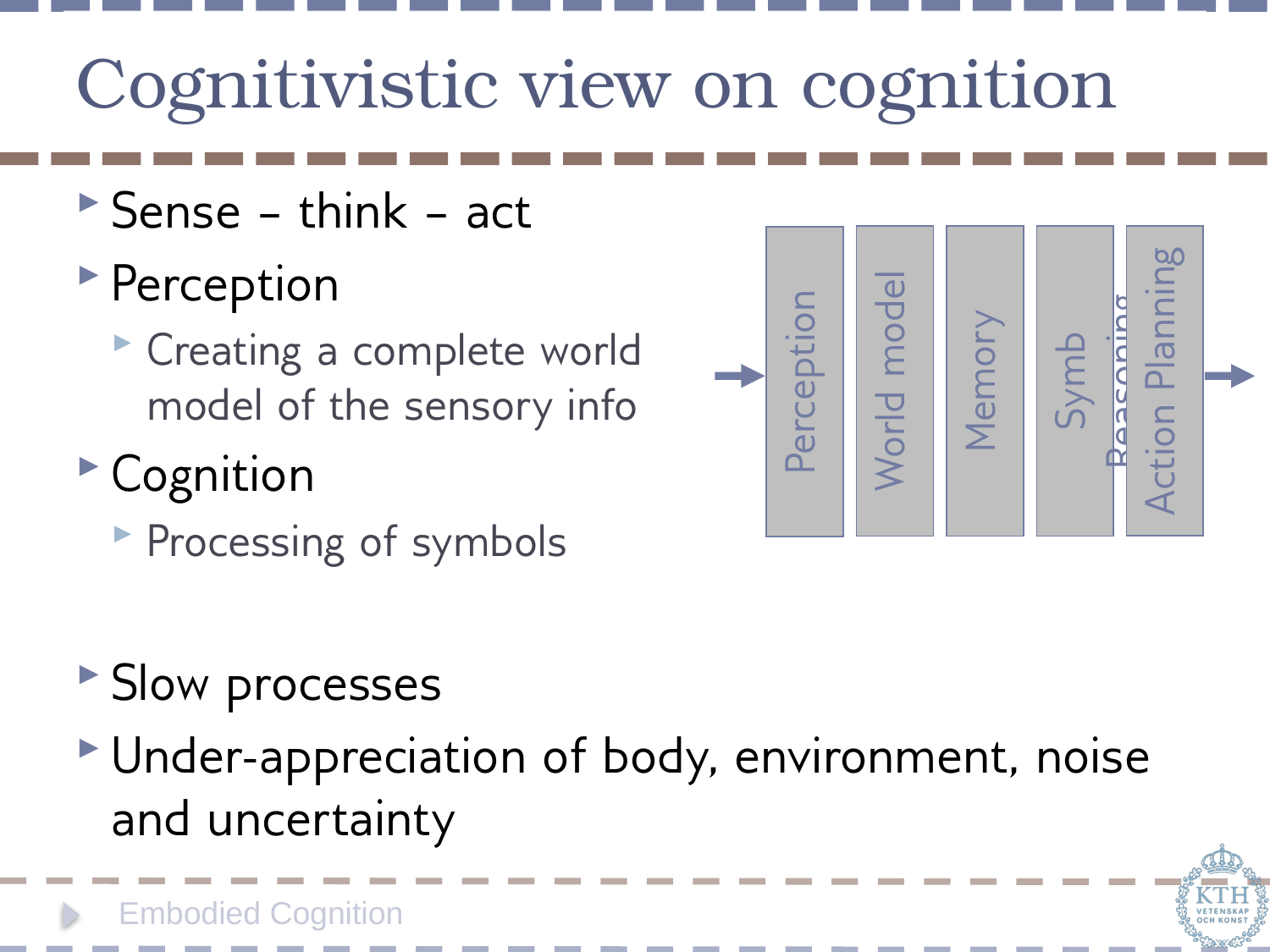

# Cognitivistic view on cognition
Sense – think – act
Perception
Creating a complete world
model of the sensory info
Cognition
Processing of symbols

Slow processes
Under-appreciation of body, environment, noise and uncertainty
Action Planning
World model
Memory
Symb Reasoning
Perception